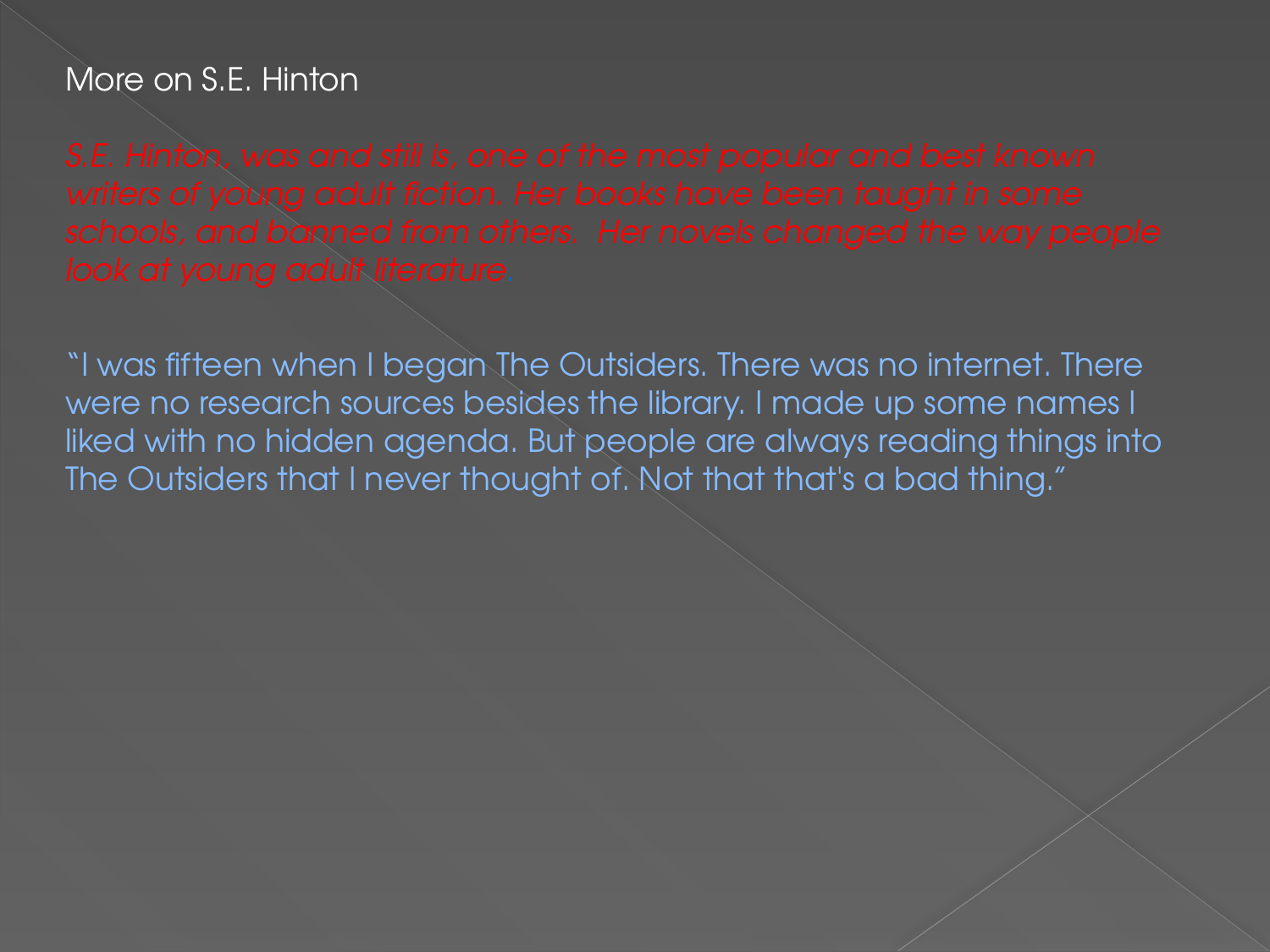

More on S.E. Hinton
S.E. Hinton, was and still is, one of the most popular and best known writers of young adult fiction. Her books have been taught in some schools, and banned from others.  Her novels changed the way people look at young adult literature.

“I was fifteen when I began The Outsiders. There was no internet. There were no research sources besides the library. I made up some names I liked with no hidden agenda. But people are always reading things into The Outsiders that I never thought of. Not that that's a bad thing.”